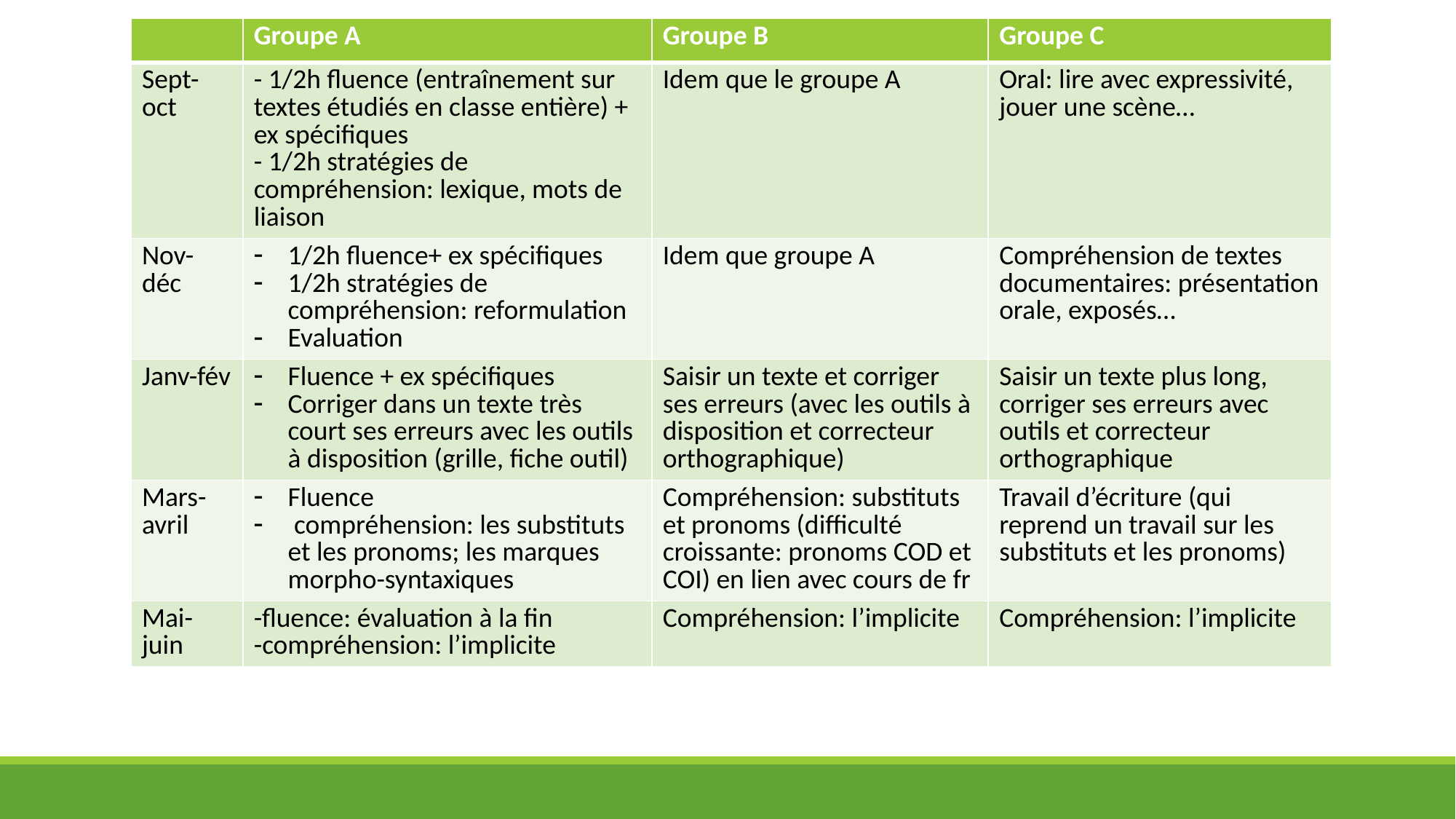

|  | Groupe A | Groupe B | Groupe C |
| --- | --- | --- | --- |
| Sept-oct | - 1/2h fluence (entraînement sur textes étudiés en classe entière) + ex spécifiques - 1/2h stratégies de compréhension: lexique, mots de liaison | Idem que le groupe A | Oral: lire avec expressivité, jouer une scène… |
| Nov-déc | 1/2h fluence+ ex spécifiques 1/2h stratégies de compréhension: reformulation Evaluation | Idem que groupe A | Compréhension de textes documentaires: présentation orale, exposés… |
| Janv-fév | Fluence + ex spécifiques Corriger dans un texte très court ses erreurs avec les outils à disposition (grille, fiche outil) | Saisir un texte et corriger ses erreurs (avec les outils à disposition et correcteur orthographique) | Saisir un texte plus long, corriger ses erreurs avec outils et correcteur orthographique |
| Mars-avril | Fluence compréhension: les substituts et les pronoms; les marques morpho-syntaxiques | Compréhension: substituts et pronoms (difficulté croissante: pronoms COD et COI) en lien avec cours de fr | Travail d’écriture (qui reprend un travail sur les substituts et les pronoms) |
| Mai-juin | -fluence: évaluation à la fin -compréhension: l’implicite | Compréhension: l’implicite | Compréhension: l’implicite |
#